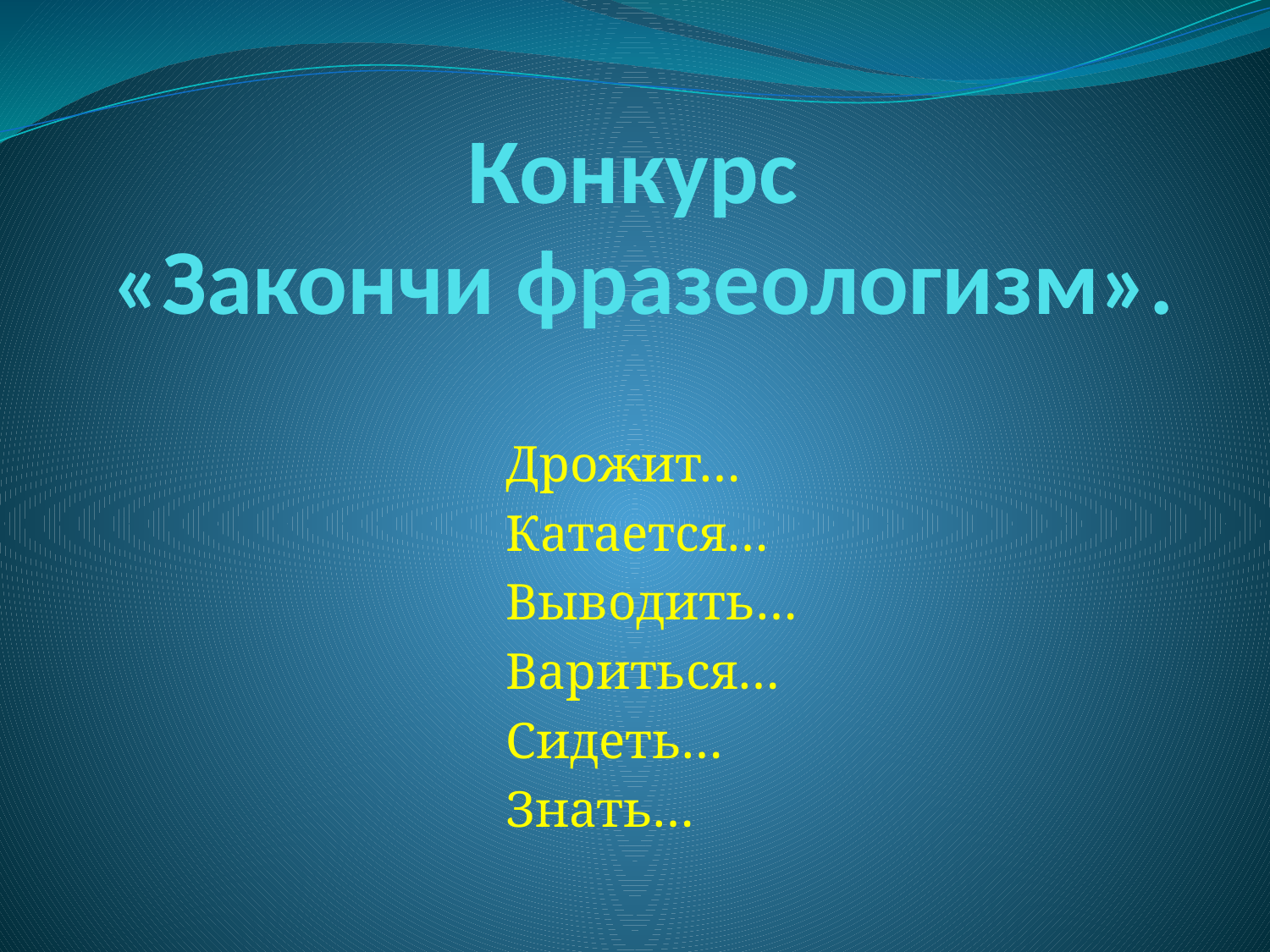

# Конкурс «Закончи фразеологизм».
Дрожит…
Катается…
Выводить…
Вариться…
Сидеть…
Знать…